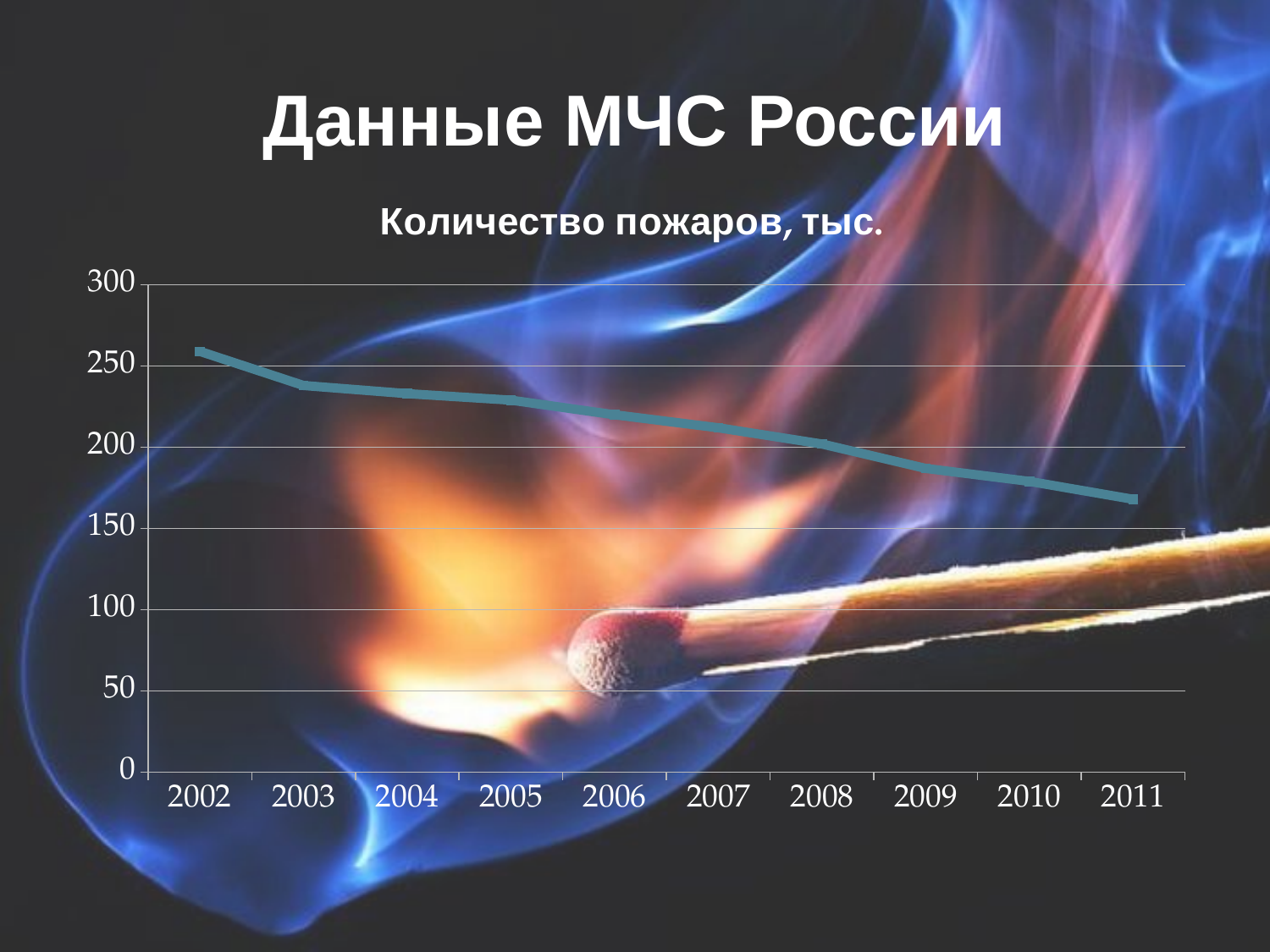

# Данные МЧС России

### Chart:

| Category | Количество пожаров, тыс.  |
|---|---|
| 2002 | 259.0 |
| 2003 | 238.0 |
| 2004 | 233.0 |
| 2005 | 229.0 |
| 2006 | 220.0 |
| 2007 | 212.0 |
| 2008 | 202.0 |
| 2009 | 187.0 |
| 2010 | 179.0 |
| 2011 | 168.0 |